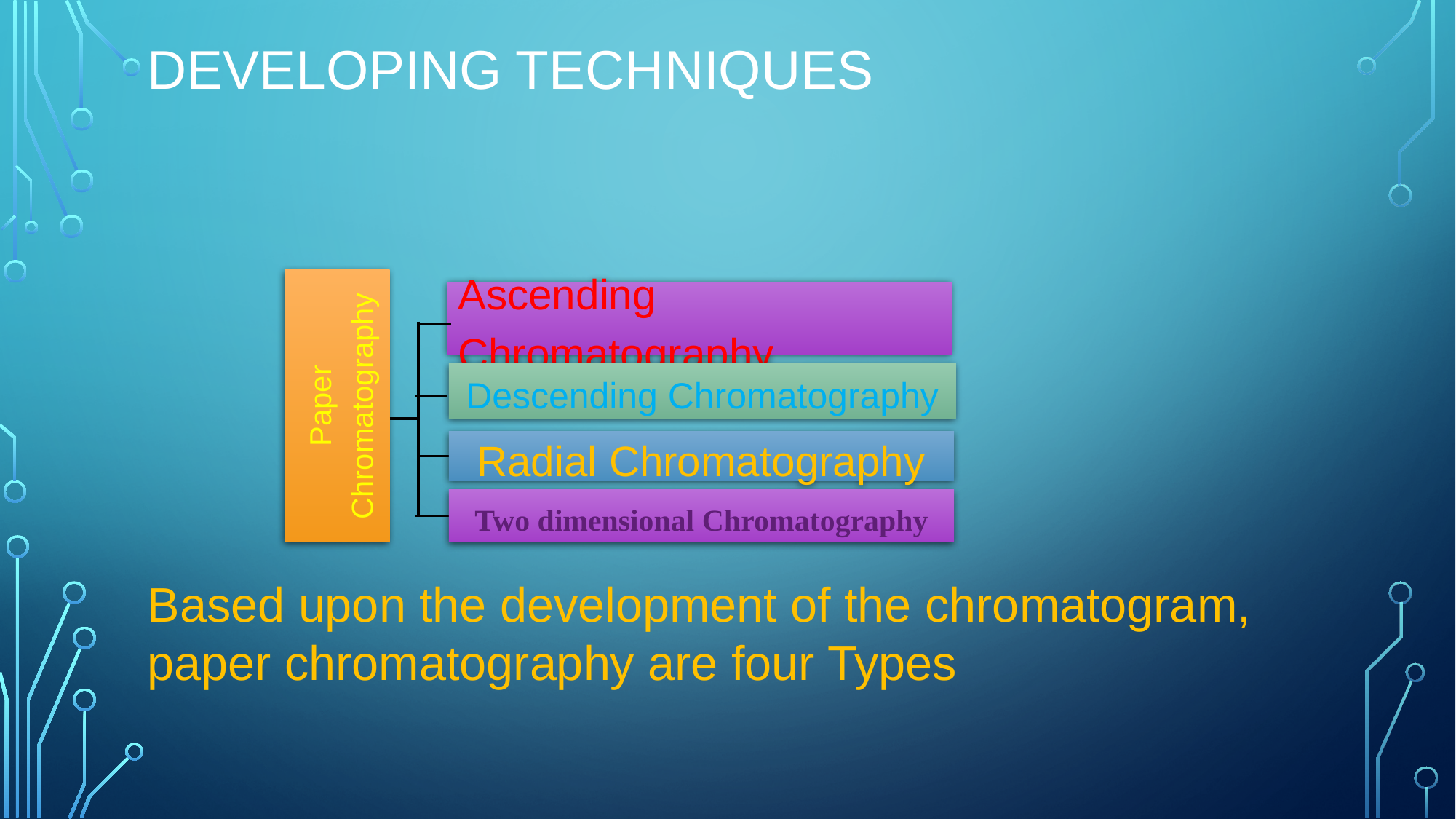

# Developing Techniques
Paper Chromatography
Ascending Chromatography
Descending Chromatography
Radial Chromatography
Two dimensional Chromatography
Based upon the development of the chromatogram, paper chromatography are four Types